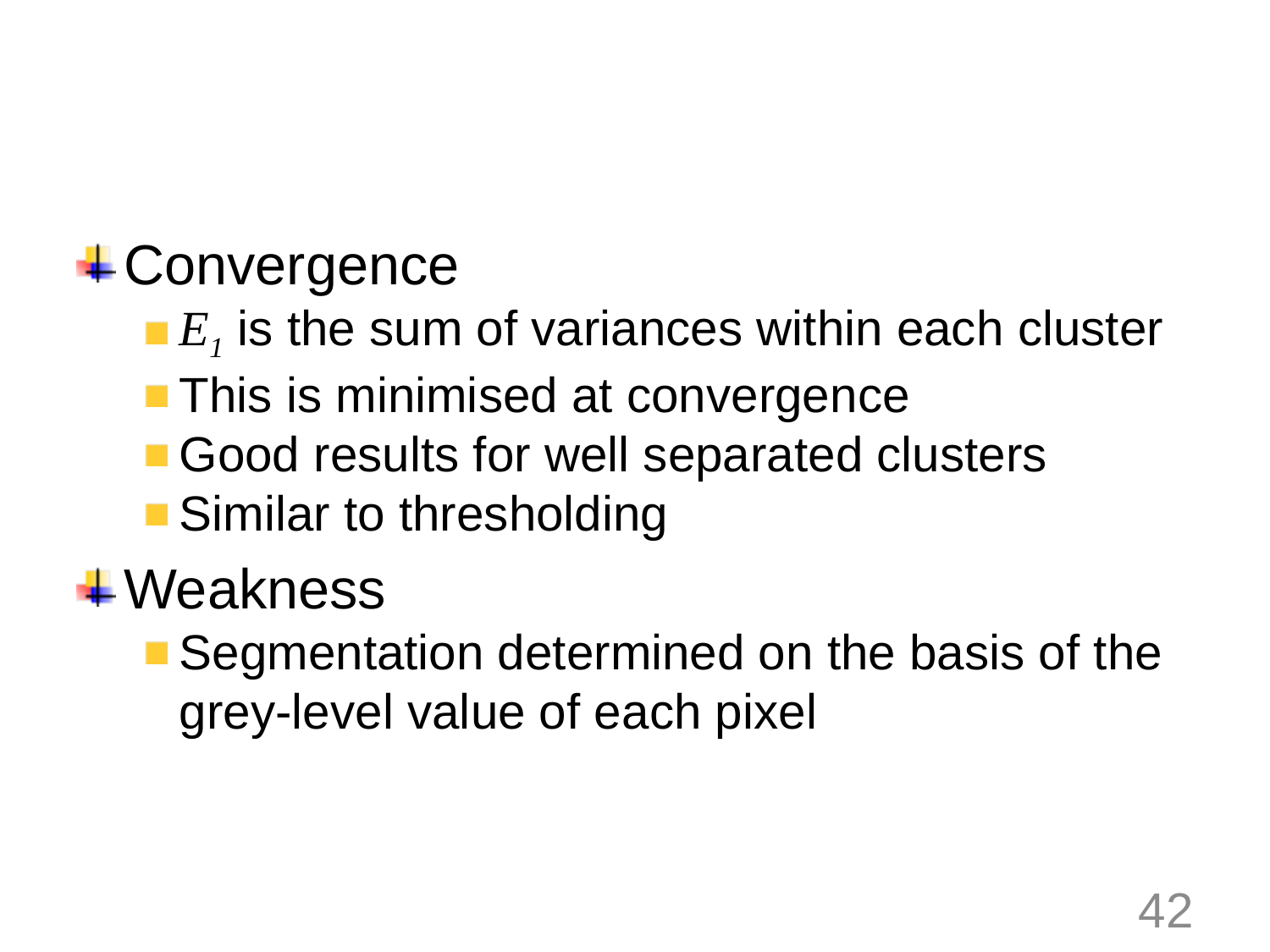

#
Convergence
E1 is the sum of variances within each cluster
This is minimised at convergence
Good results for well separated clusters
Similar to thresholding
Weakness
Segmentation determined on the basis of the grey-level value of each pixel
42